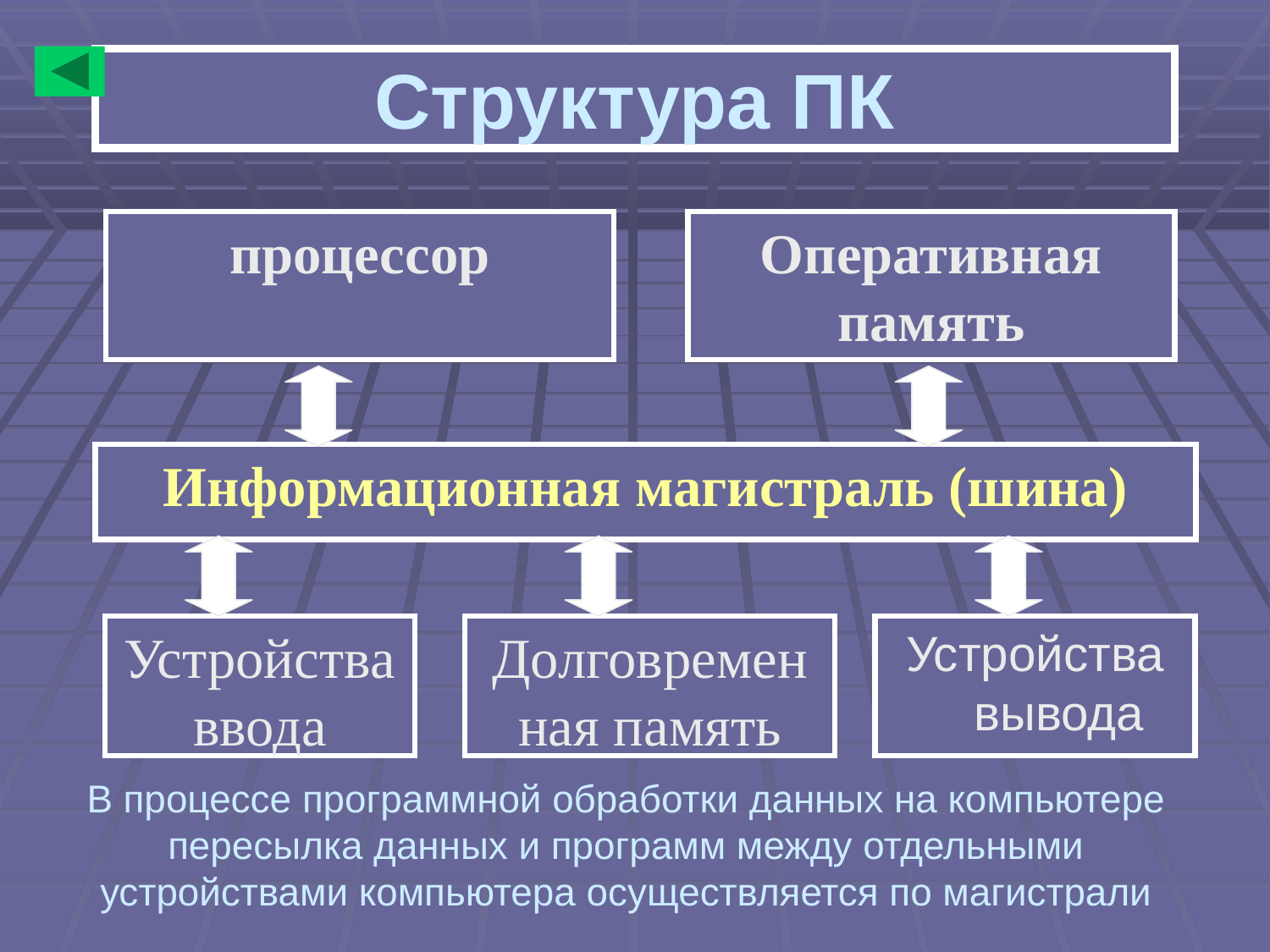

Структура ПК
процессор
Оперативная память

Информационная магистраль (шина)

Устройства ввода
Долговременная память
Устройства вывода
# В процессе программной обработки данных на компьютере пересылка данных и программ между отдельными устройствами компьютера осуществляется по магистрали